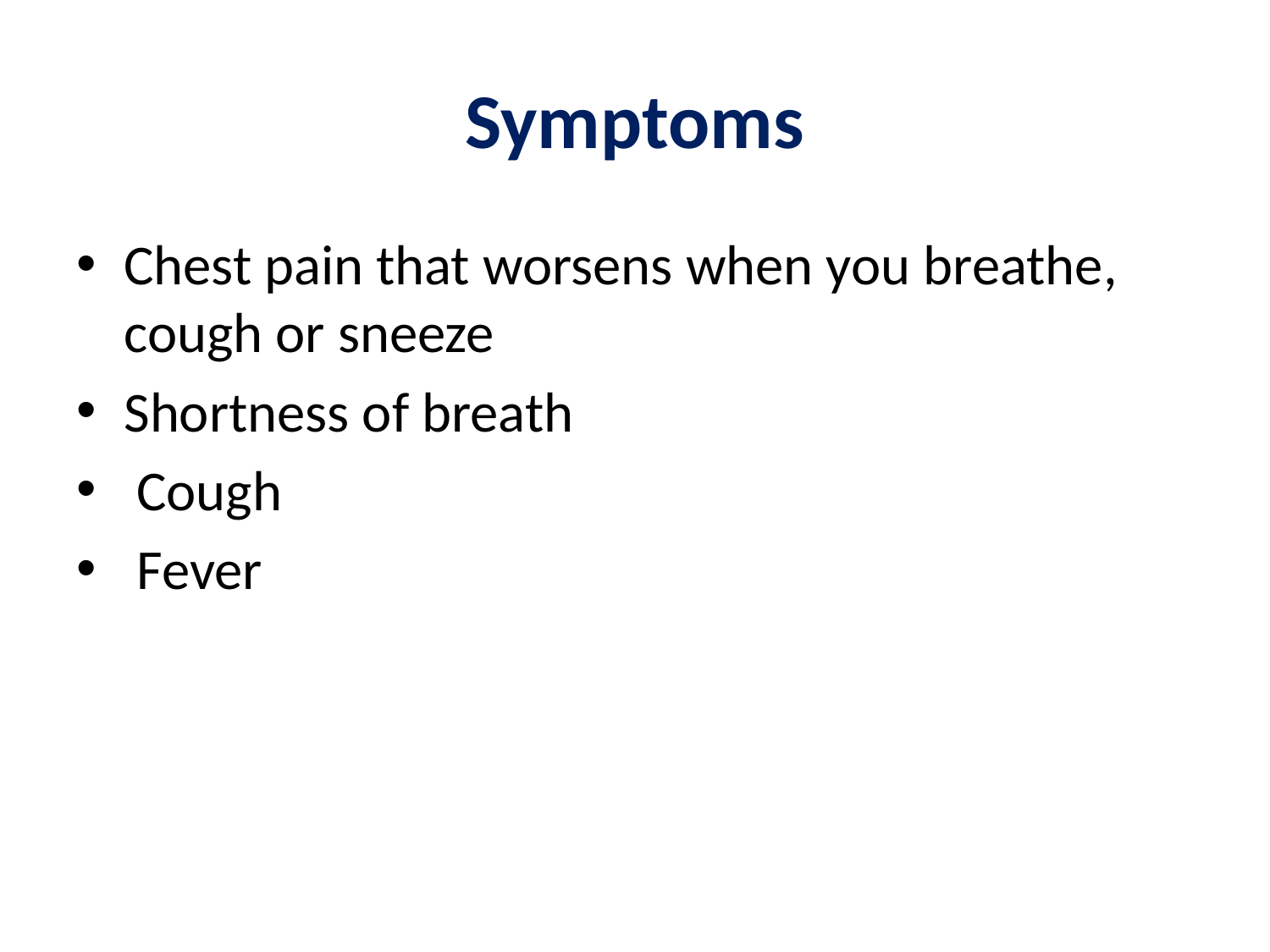

# Symptoms
Chest pain that worsens when you breathe, cough or sneeze
Shortness of breath
 Cough
 Fever